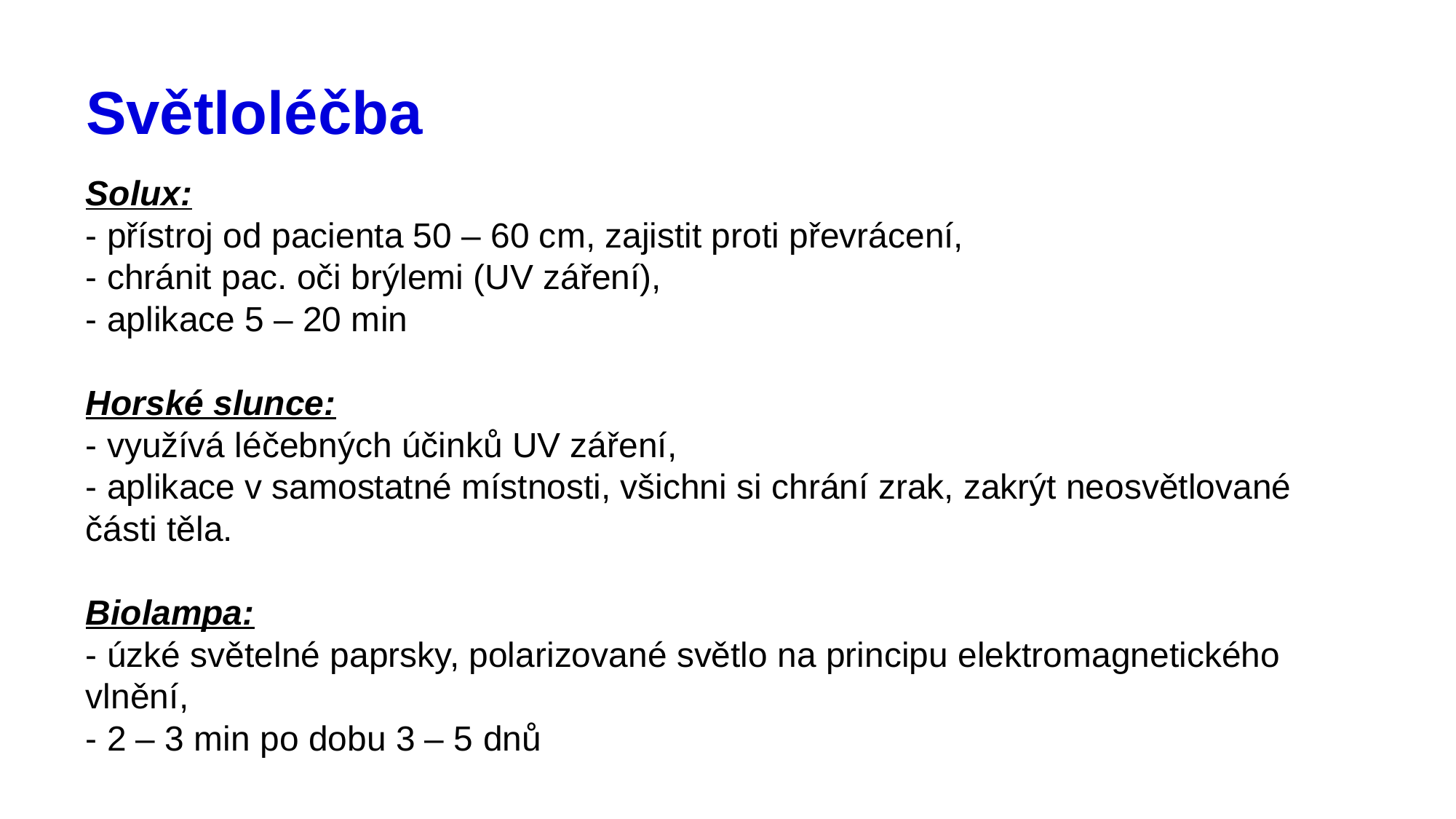

# Světloléčba
Solux:
- přístroj od pacienta 50 – 60 cm, zajistit proti převrácení,
- chránit pac. oči brýlemi (UV záření),
- aplikace 5 – 20 min

Horské slunce:
- využívá léčebných účinků UV záření,
- aplikace v samostatné místnosti, všichni si chrání zrak, zakrýt neosvětlované části těla.

Biolampa:
- úzké světelné paprsky, polarizované světlo na principu elektromagnetického vlnění,
- 2 – 3 min po dobu 3 – 5 dnů